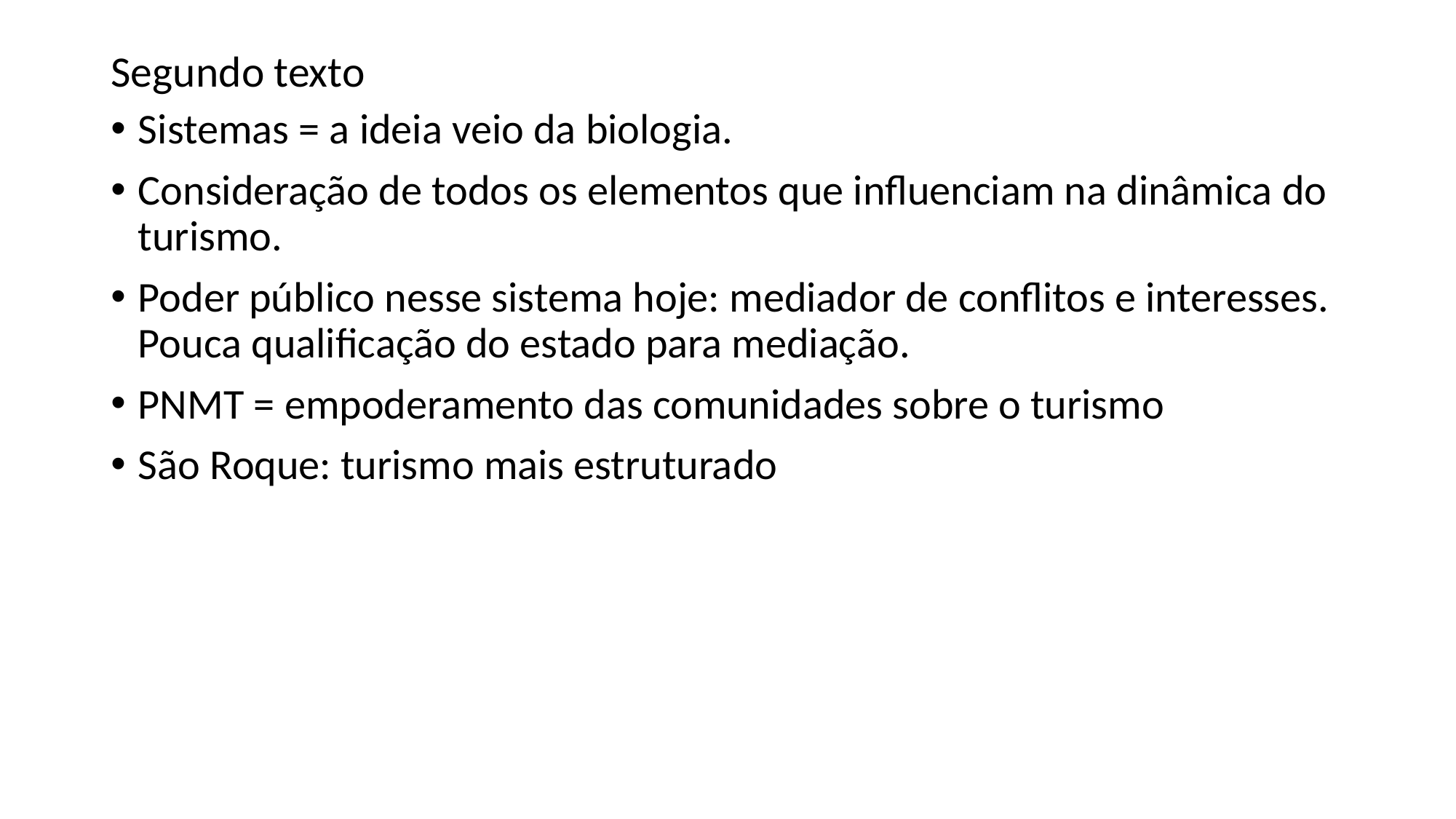

# Segundo texto
Sistemas = a ideia veio da biologia.
Consideração de todos os elementos que influenciam na dinâmica do turismo.
Poder público nesse sistema hoje: mediador de conflitos e interesses. Pouca qualificação do estado para mediação.
PNMT = empoderamento das comunidades sobre o turismo
São Roque: turismo mais estruturado